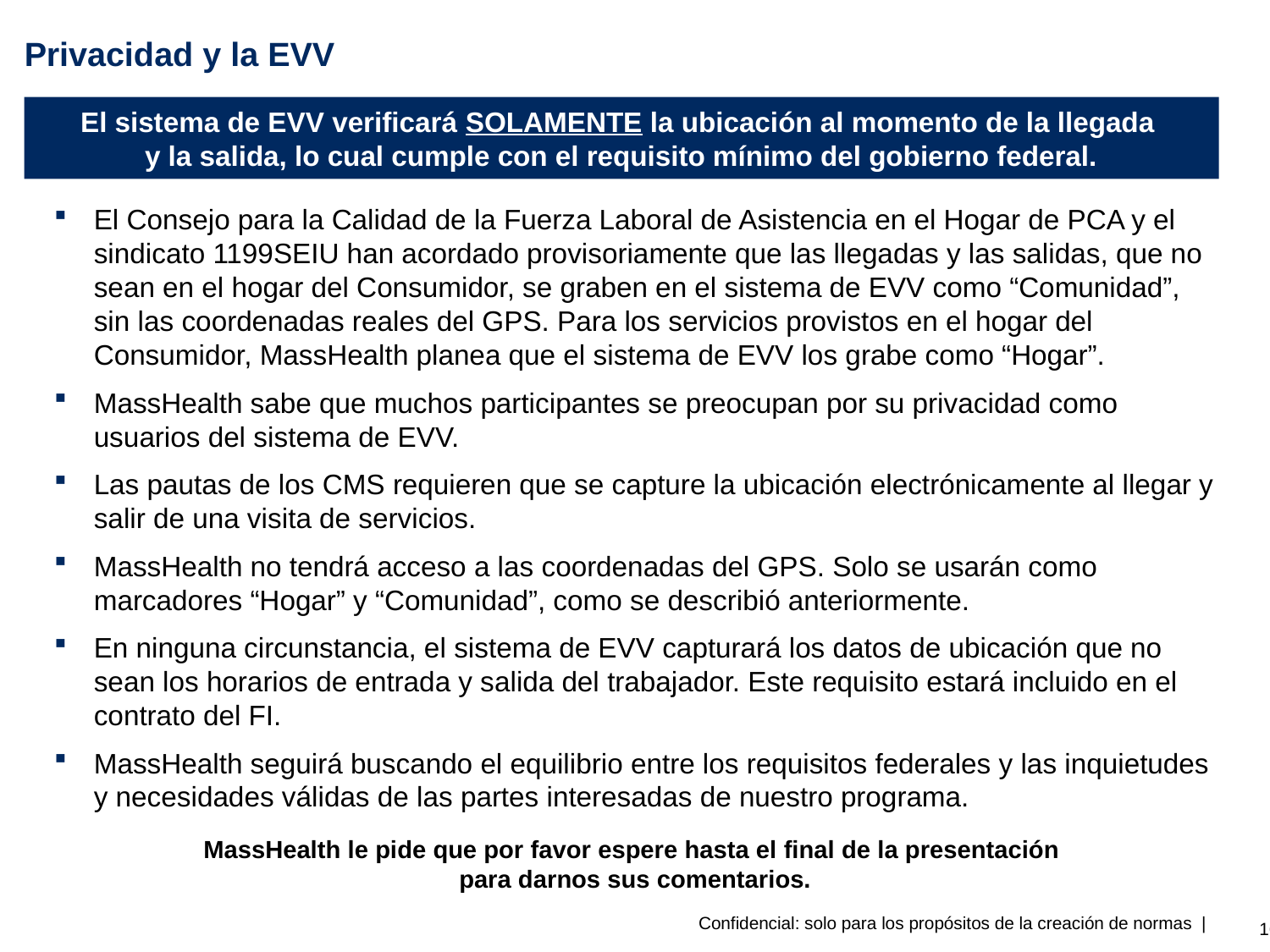

# Privacidad y la EVV
El sistema de EVV verificará SOLAMENTE la ubicación al momento de la llegada
y la salida, lo cual cumple con el requisito mínimo del gobierno federal.
El Consejo para la Calidad de la Fuerza Laboral de Asistencia en el Hogar de PCA y el sindicato 1199SEIU han acordado provisoriamente que las llegadas y las salidas, que no sean en el hogar del Consumidor, se graben en el sistema de EVV como “Comunidad”, sin las coordenadas reales del GPS. Para los servicios provistos en el hogar del Consumidor, MassHealth planea que el sistema de EVV los grabe como “Hogar”.
MassHealth sabe que muchos participantes se preocupan por su privacidad como usuarios del sistema de EVV.
Las pautas de los CMS requieren que se capture la ubicación electrónicamente al llegar y salir de una visita de servicios.
MassHealth no tendrá acceso a las coordenadas del GPS. Solo se usarán como marcadores “Hogar” y “Comunidad”, como se describió anteriormente.
En ninguna circunstancia, el sistema de EVV capturará los datos de ubicación que no sean los horarios de entrada y salida del trabajador. Este requisito estará incluido en el contrato del FI.
MassHealth seguirá buscando el equilibrio entre los requisitos federales y las inquietudes y necesidades válidas de las partes interesadas de nuestro programa.
MassHealth le pide que por favor espere hasta el final de la presentación
para darnos sus comentarios.